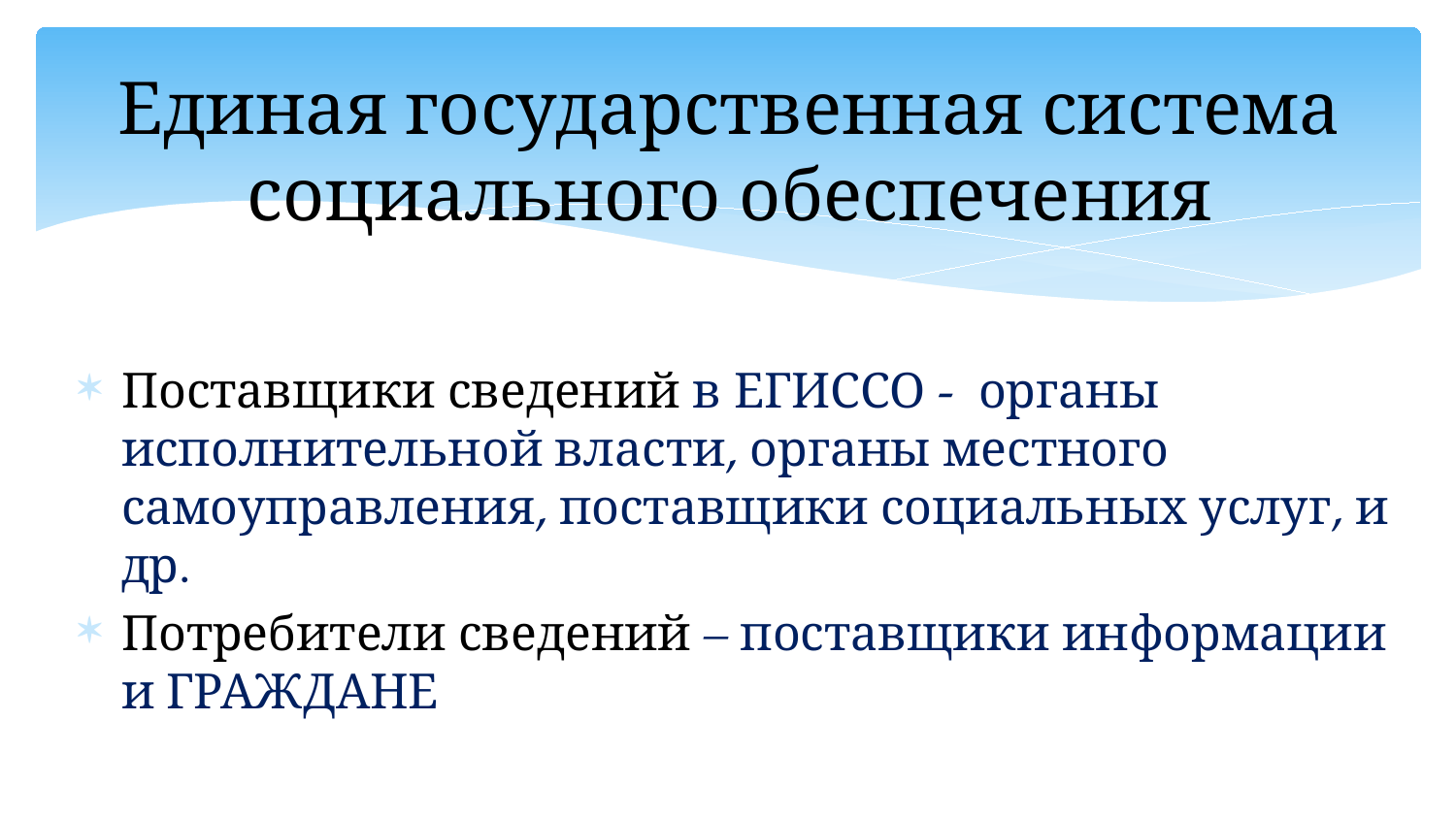

# Единая государственная система социального обеспечения

Поставщики сведений в ЕГИССО -  органы исполнительной власти, органы местного самоуправления, поставщики социальных услуг, и др.
Потребители сведений – поставщики информации и ГРАЖДАНЕ